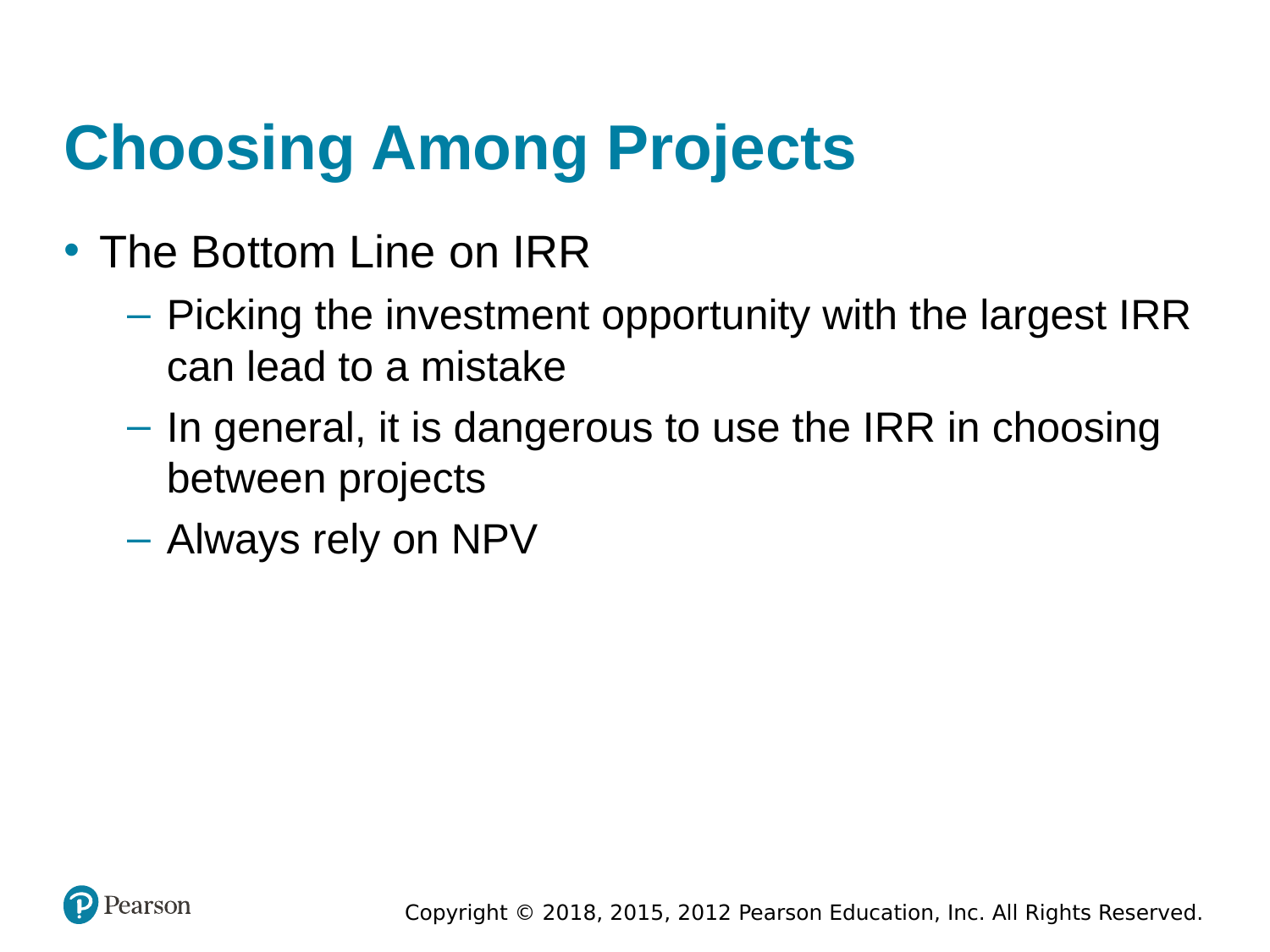

# Choosing Among Projects
The Bottom Line on IRR
Picking the investment opportunity with the largest IRR can lead to a mistake
In general, it is dangerous to use the IRR in choosing between projects
Always rely on NPV